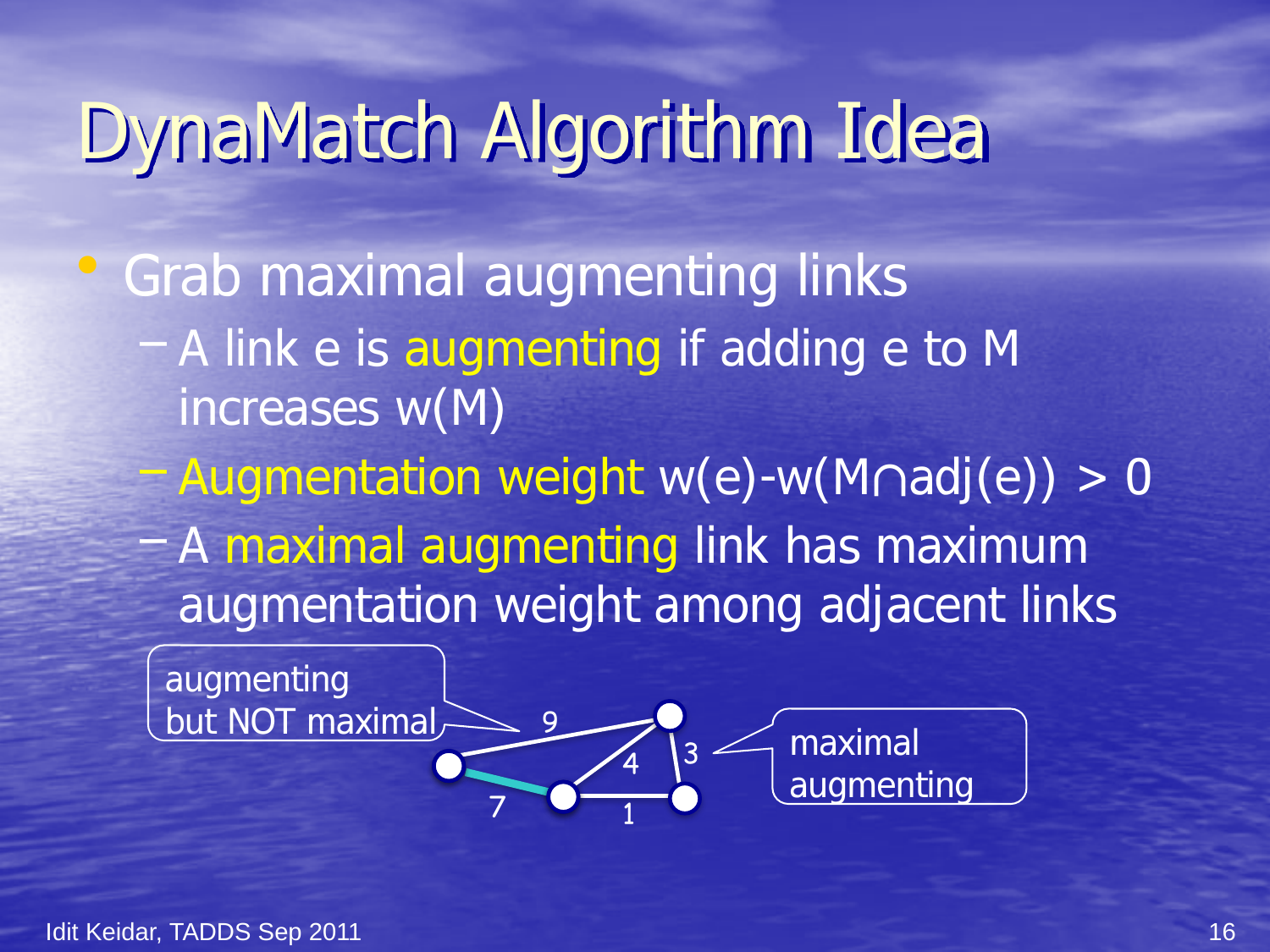

# DynaMatch Algorithm Idea
Grab maximal augmenting links
A link e is augmenting if adding e to M increases w(M)
Augmentation weight w(e)-w(M∩adj(e)) > 0
A maximal augmenting link has maximum augmentation weight among adjacent links

augmenting
but NOT maximal

9

maximal
augmenting

3
4

7

1
Idit Keidar, TADDS Sep 2011
16